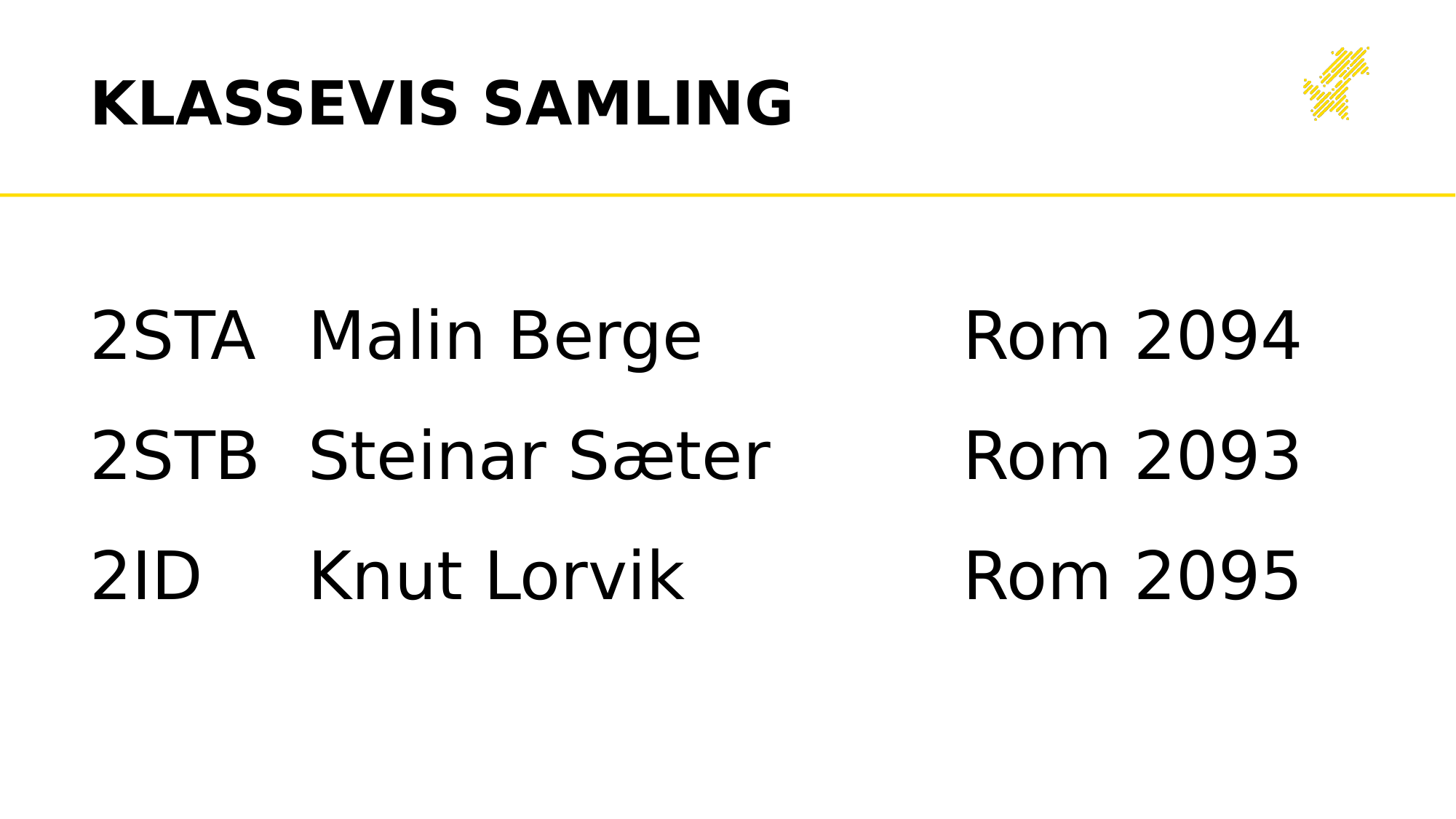

# Klassevis samling
2STA	Malin Berge			Rom 2094
2STB	Steinar Sæter		Rom 2093
2ID	Knut Lorvik			Rom 2095